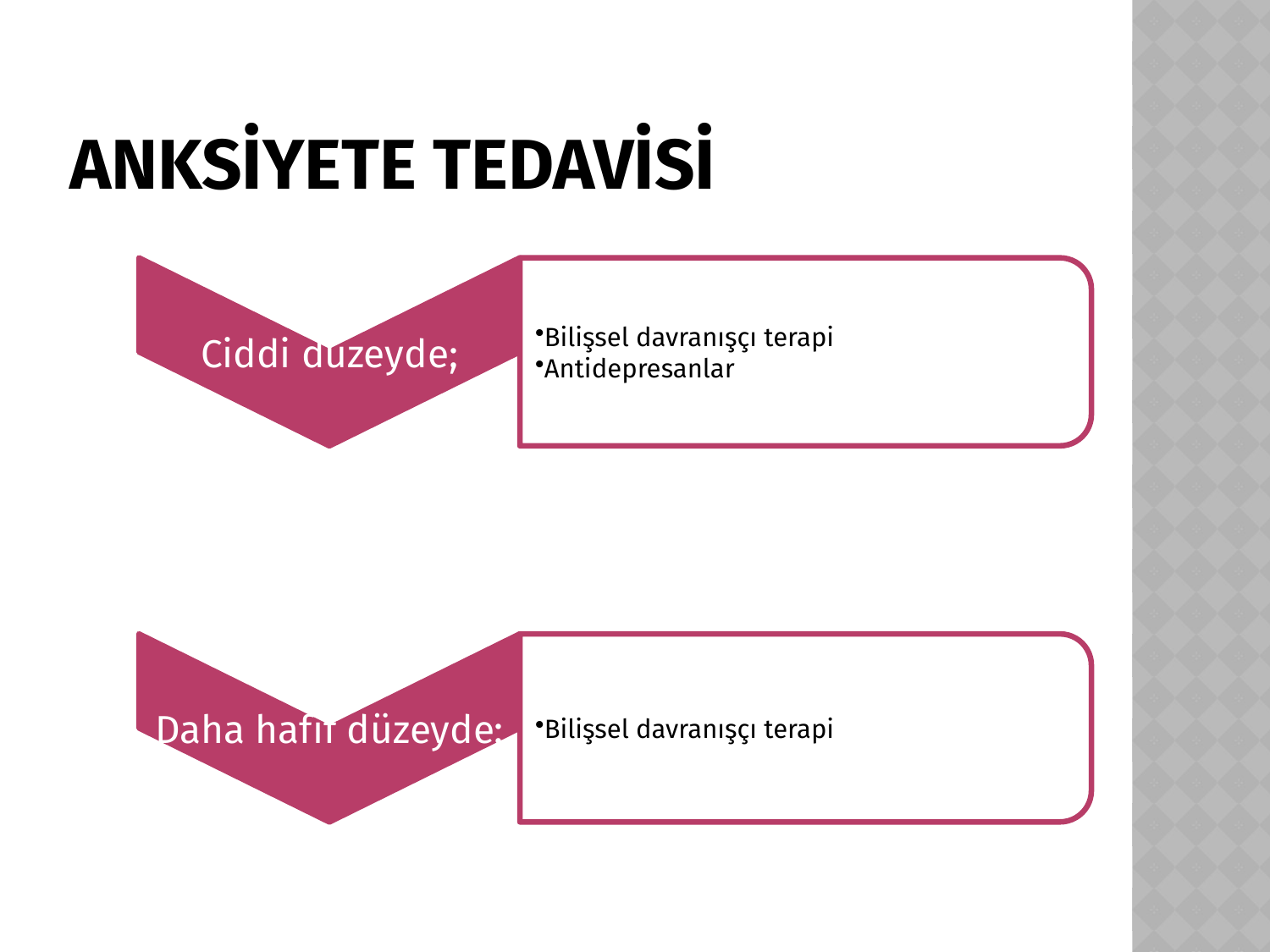

# ANKSİYETE TEDAVİSİ

Ciddi düzeyde;
Bilişsel davranışçı terapi
Antidepresanlar
Daha hafif düzeyde;
Bilişsel davranışçı terapi